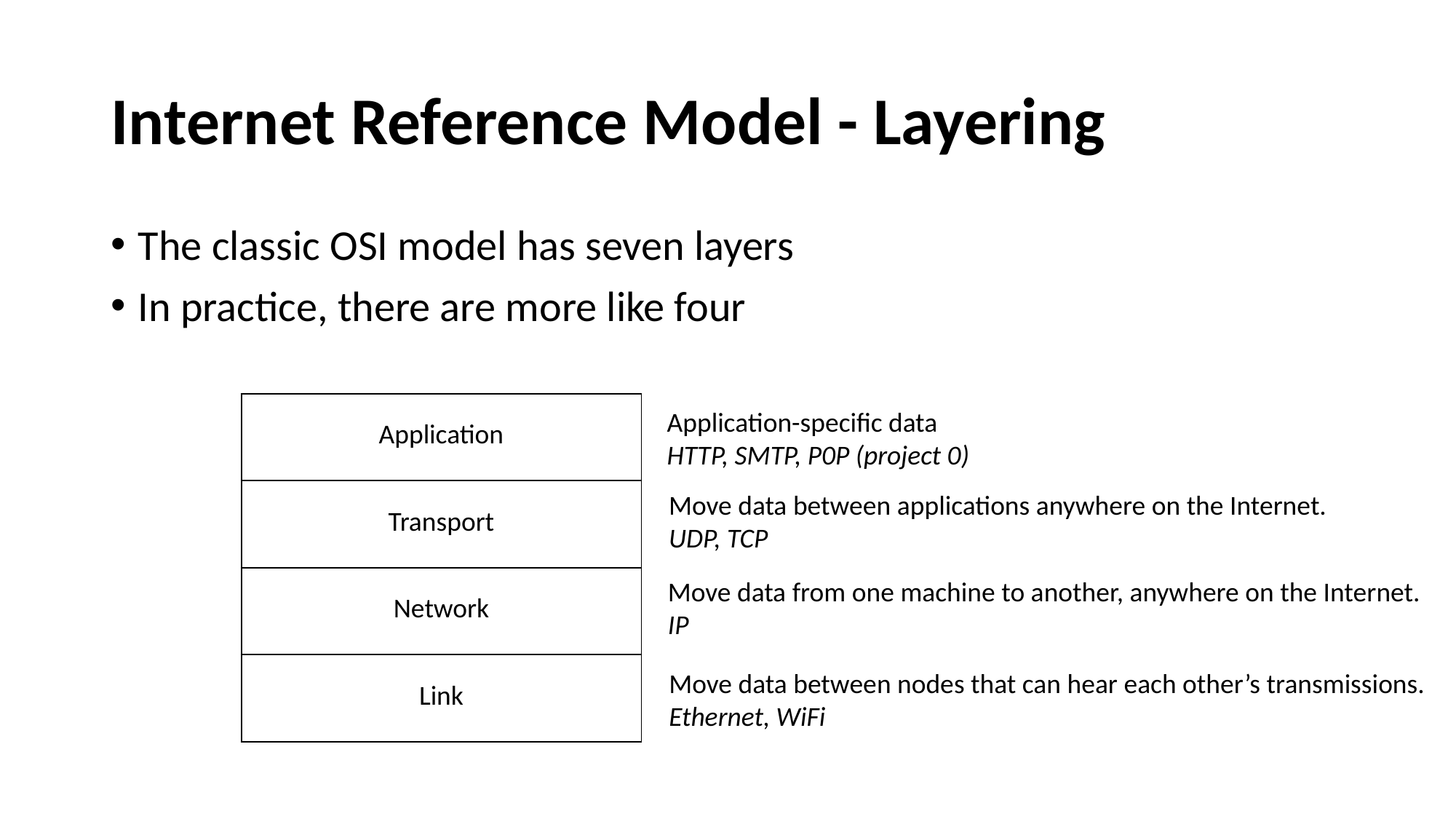

# Internet Reference Model - Layering
The classic OSI model has seven layers
In practice, there are more like four
| Application |
| --- |
| Transport |
| Network |
| Link |
Application-specific data
HTTP, SMTP, P0P (project 0)
Move data between applications anywhere on the Internet.
UDP, TCP
Move data from one machine to another, anywhere on the Internet.
IP
Move data between nodes that can hear each other’s transmissions.
Ethernet, WiFi